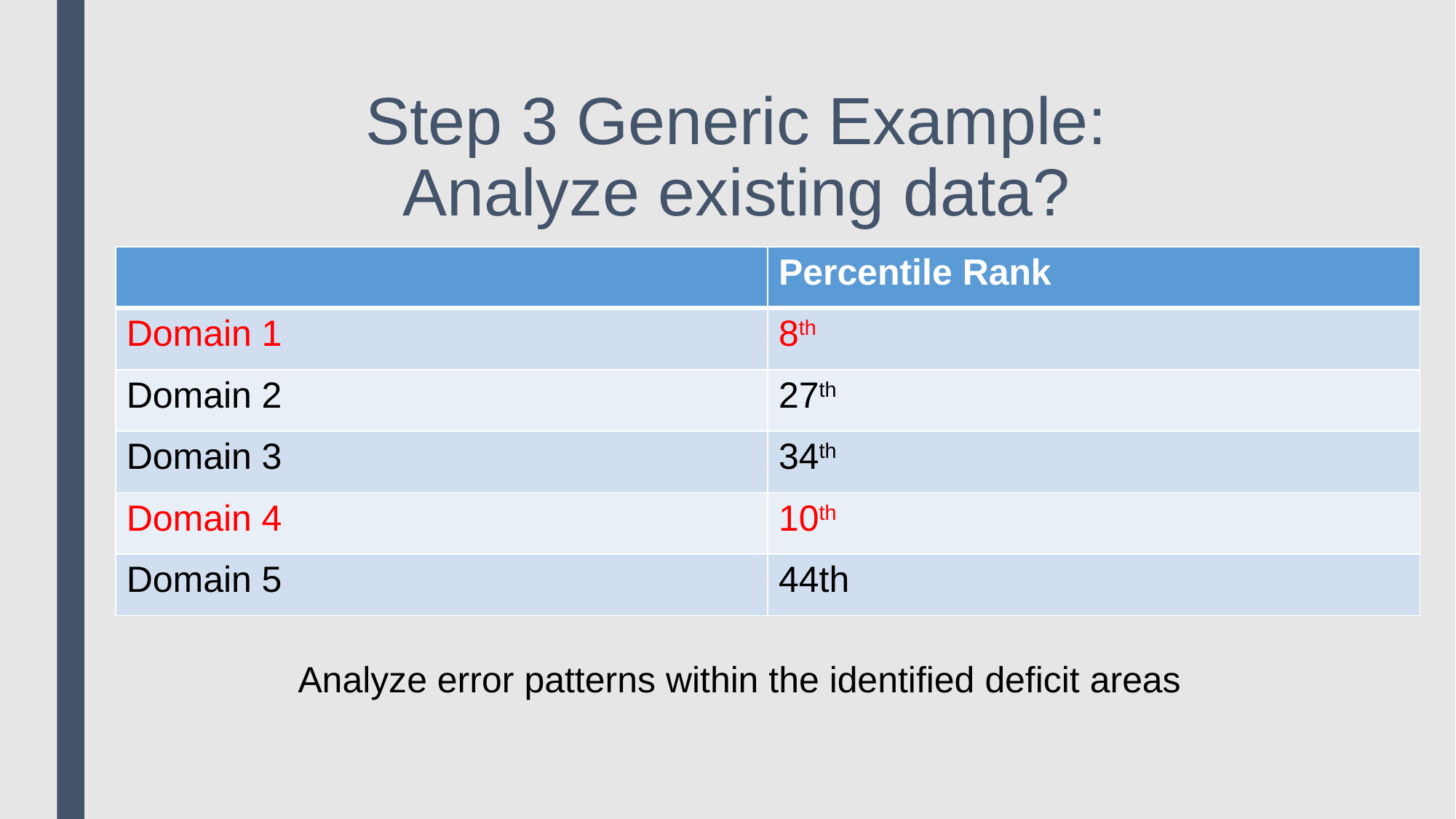

# Step 3 Generic Example: Analyze existing data?
|  | Percentile Rank |
| --- | --- |
| Domain 1 | 8th |
| Domain 2 | 27th |
| Domain 3 | 34th |
| Domain 4 | 10th |
| Domain 5 | 44th |
Analyze error patterns within the identified deficit areas